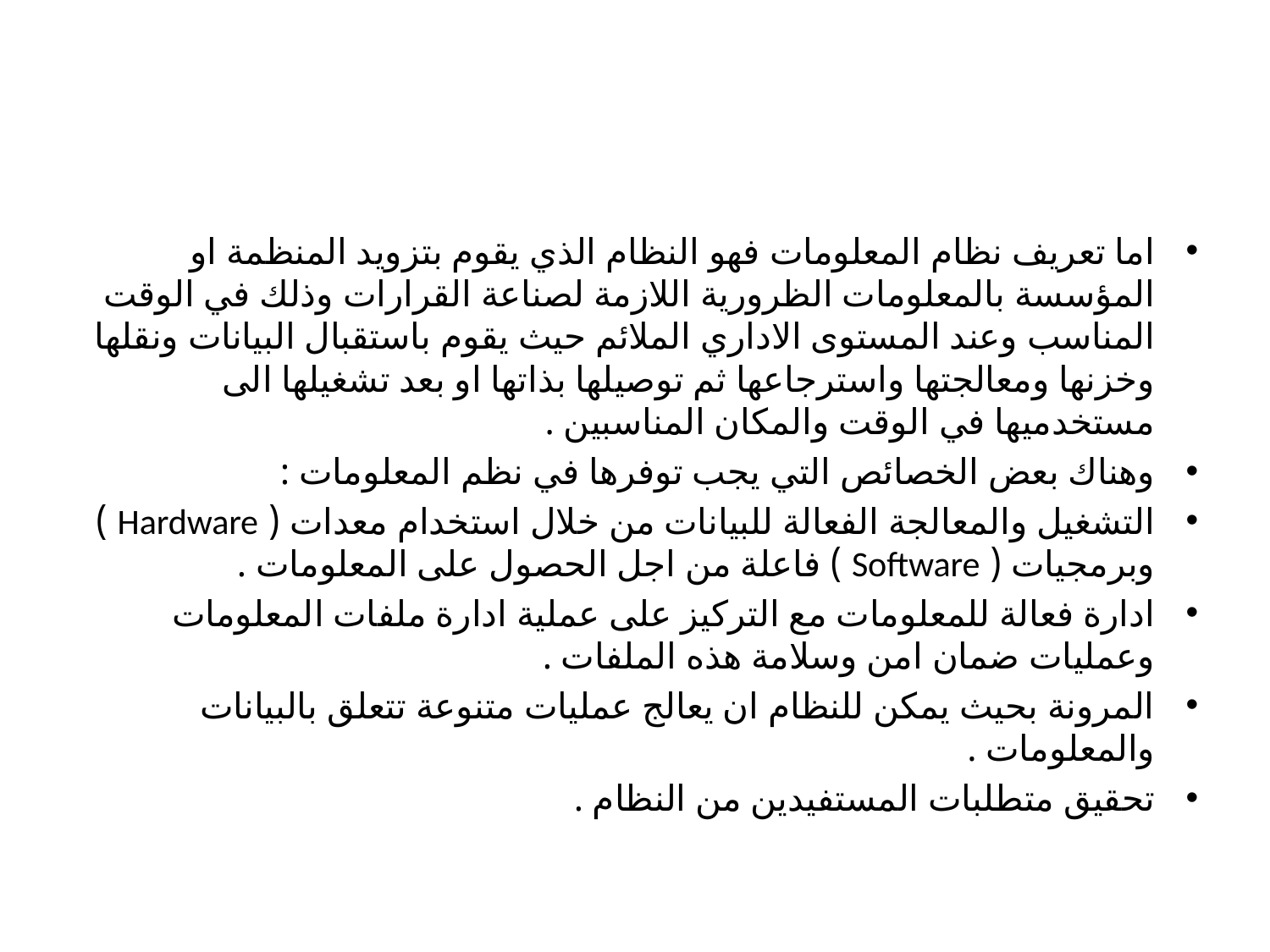

#
اما تعريف نظام المعلومات فهو النظام الذي يقوم بتزويد المنظمة او المؤسسة بالمعلومات الظرورية اللازمة لصناعة القرارات وذلك في الوقت المناسب وعند المستوى الاداري الملائم حيث يقوم باستقبال البيانات ونقلها وخزنها ومعالجتها واسترجاعها ثم توصيلها بذاتها او بعد تشغيلها الى مستخدميها في الوقت والمكان المناسبين .
وهناك بعض الخصائص التي يجب توفرها في نظم المعلومات :
التشغيل والمعالجة الفعالة للبيانات من خلال استخدام معدات ( Hardware ) وبرمجيات ( Software ) فاعلة من اجل الحصول على المعلومات .
ادارة فعالة للمعلومات مع التركيز على عملية ادارة ملفات المعلومات وعمليات ضمان امن وسلامة هذه الملفات .
المرونة بحيث يمكن للنظام ان يعالج عمليات متنوعة تتعلق بالبيانات والمعلومات .
تحقيق متطلبات المستفيدين من النظام .